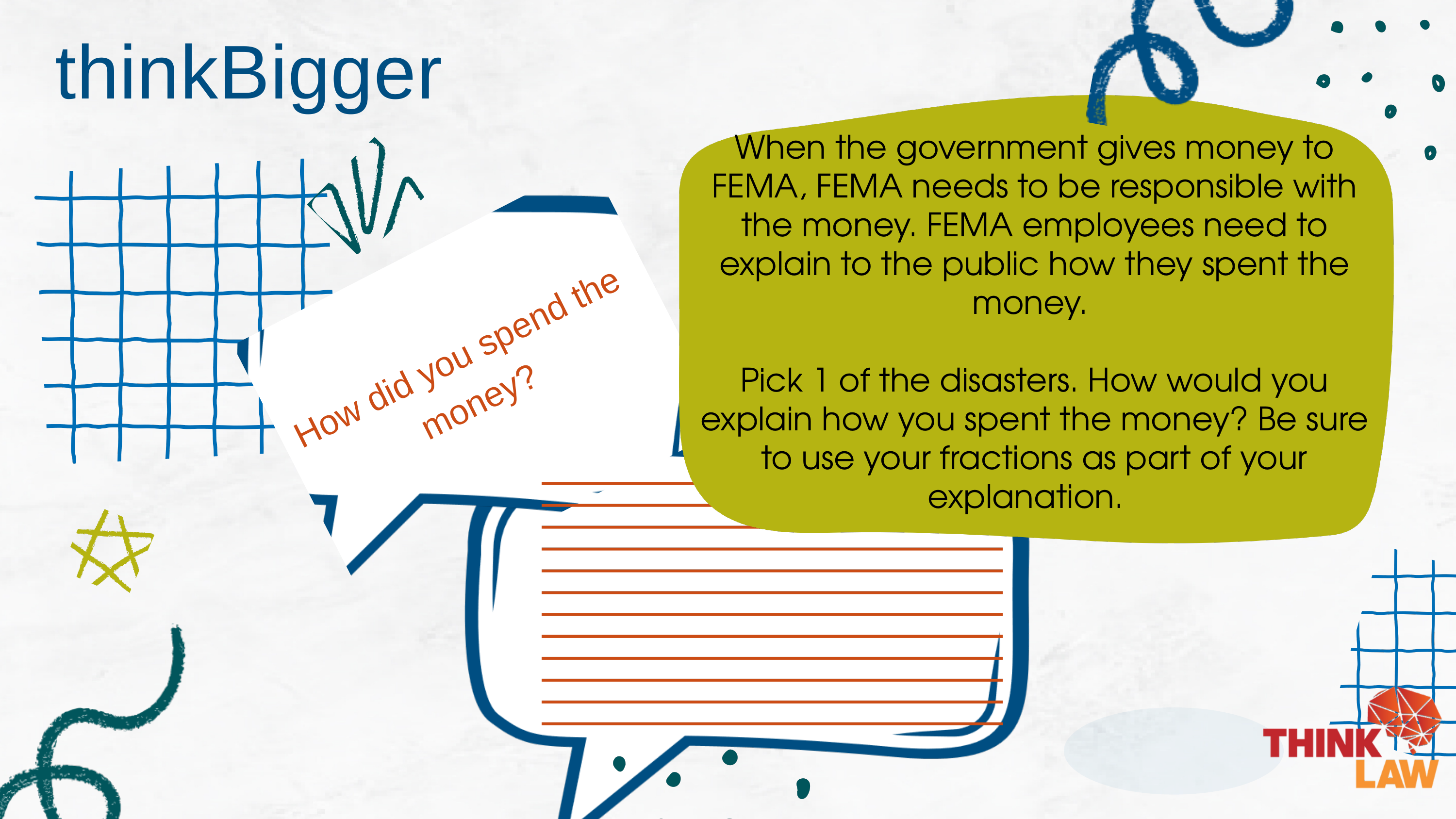

thinkBigger

When the government gives money to FEMA, FEMA needs to be responsible with the money. FEMA employees need to explain to the public how they spent the money.

Pick 1 of the disasters. How would you explain how you spent the money? Be sure to use your fractions as part of your explanation.

How did you spend the money?